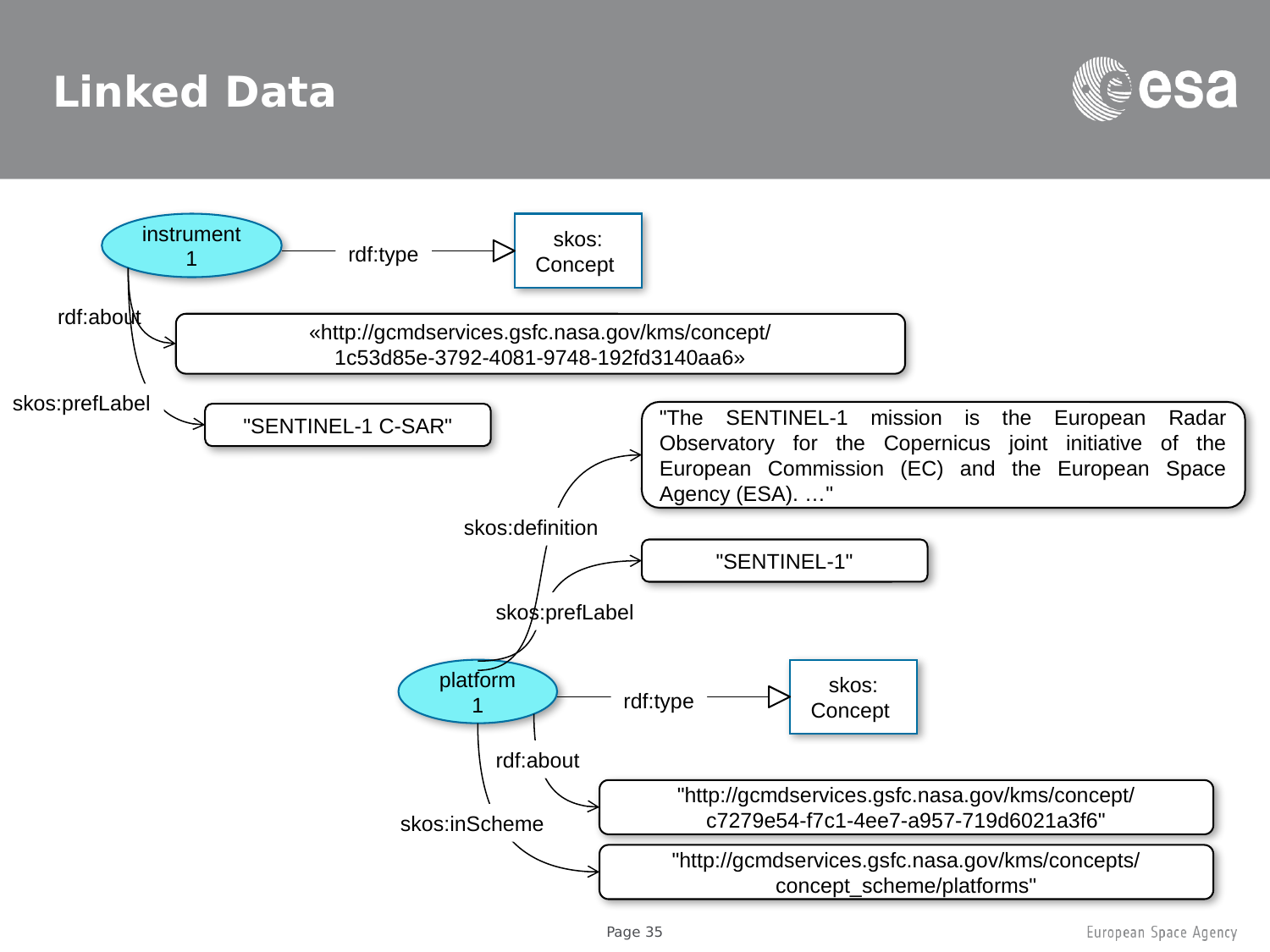

# Linked Data
instrument1
skos:
Conceptt
rdf:type

rdf:about
«http://gcmdservices.gsfc.nasa.gov/kms/concept/
1c53d85e-3792-4081-9748-192fd3140aa6»
skos:prefLabel
"The SENTINEL-1 mission is the European Radar Observatory for the Copernicus joint initiative of the European Commission (EC) and the European Space Agency (ESA). …"
"SENTINEL-1 C-SAR"
skos:definition
"SENTINEL-1"
skos:prefLabel
platform1
skos:
Conceptt
rdf:type

rdf:about
"http://gcmdservices.gsfc.nasa.gov/kms/concept/
c7279e54-f7c1-4ee7-a957-719d6021a3f6"
skos:inScheme
"http://gcmdservices.gsfc.nasa.gov/kms/concepts/
concept_scheme/platforms"